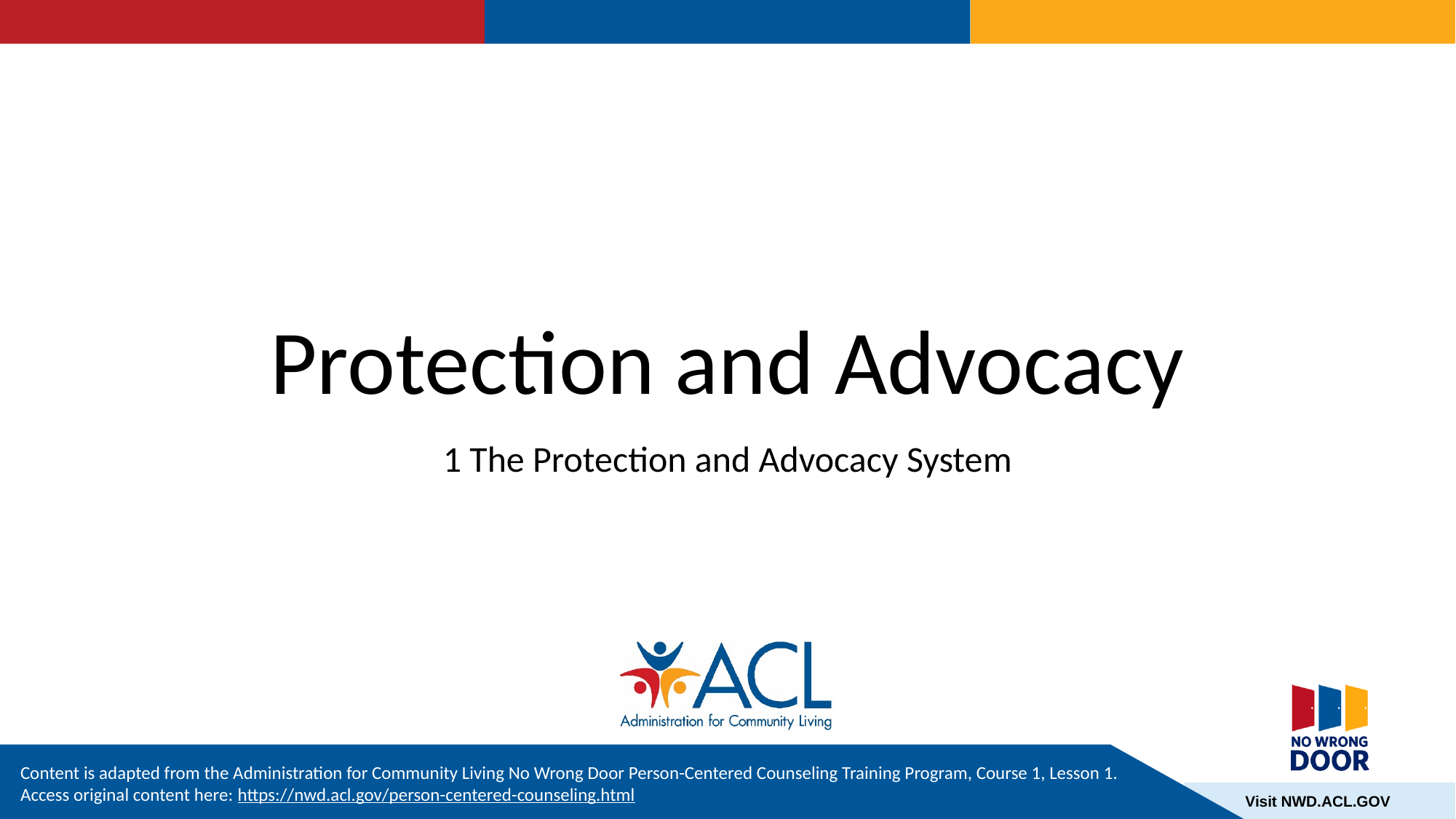

# Protection and Advocacy
1 The Protection and Advocacy System